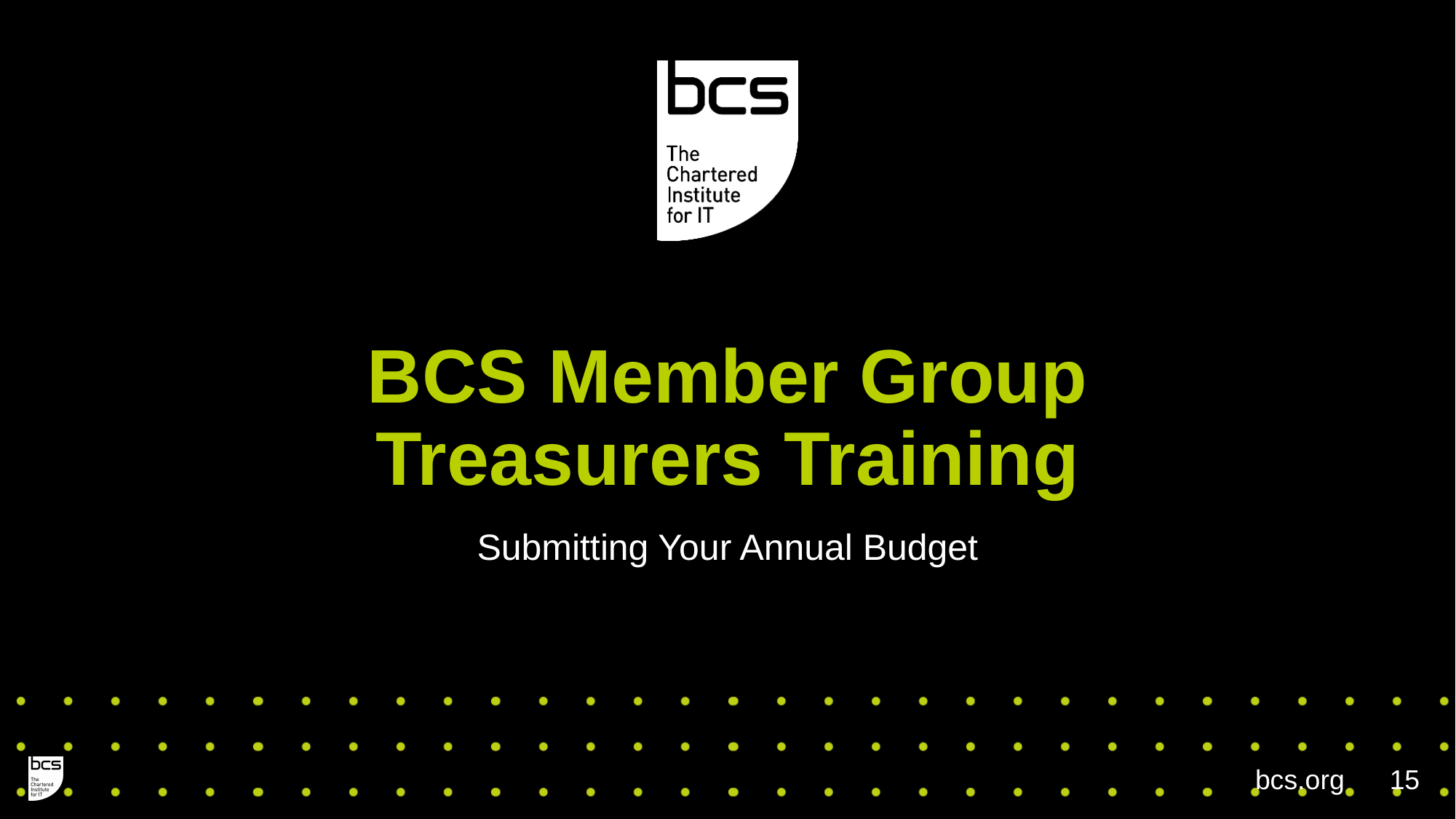

# BCS Member Group Treasurers Training
Submitting Your Annual Budget
bcs.org
15